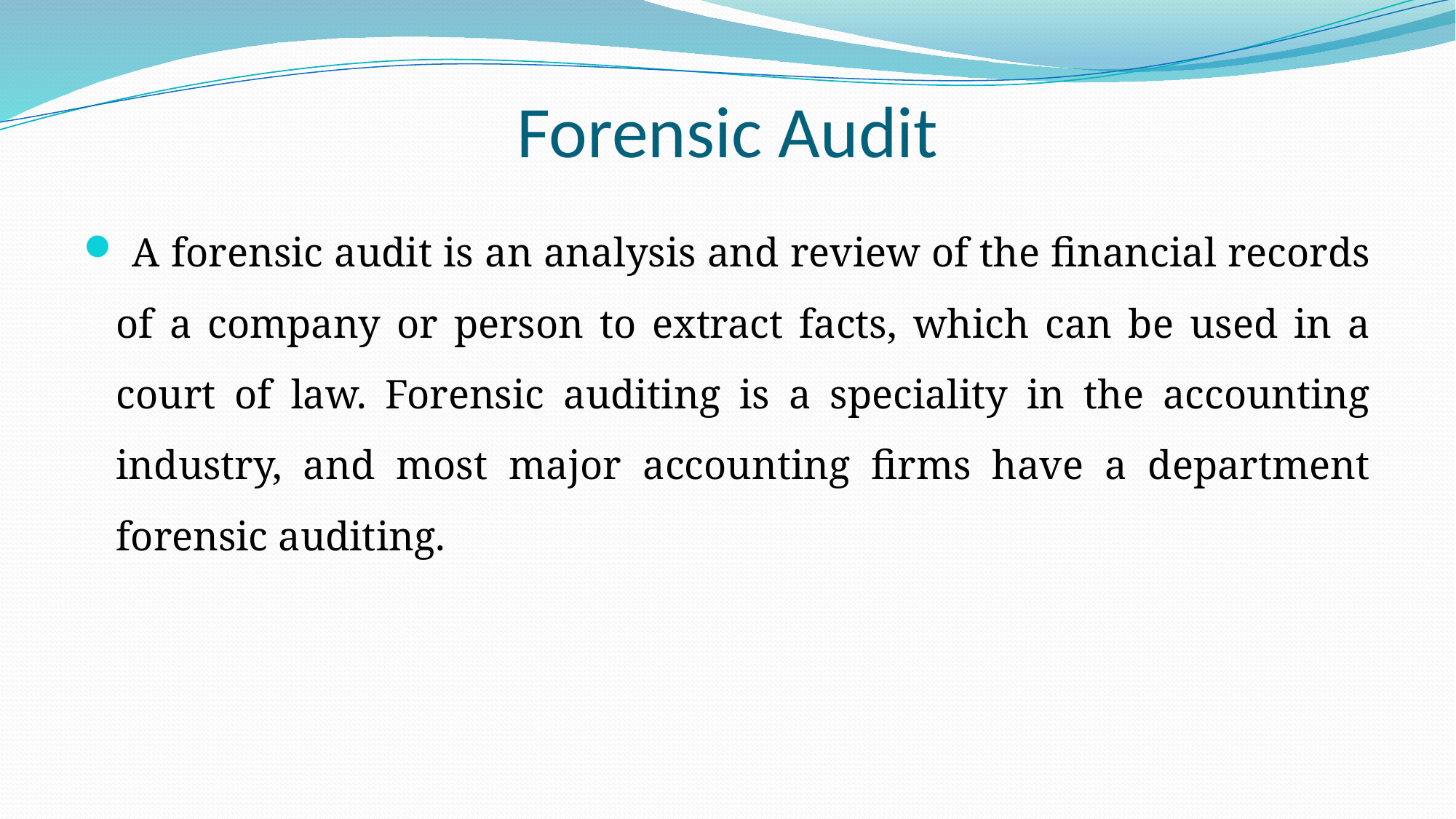

# Forensic Audit
 A forensic audit is an analysis and review of the financial records of a company or person to extract facts, which can be used in a court of law. Forensic auditing is a speciality in the accounting industry, and most major accounting firms have a department forensic auditing.